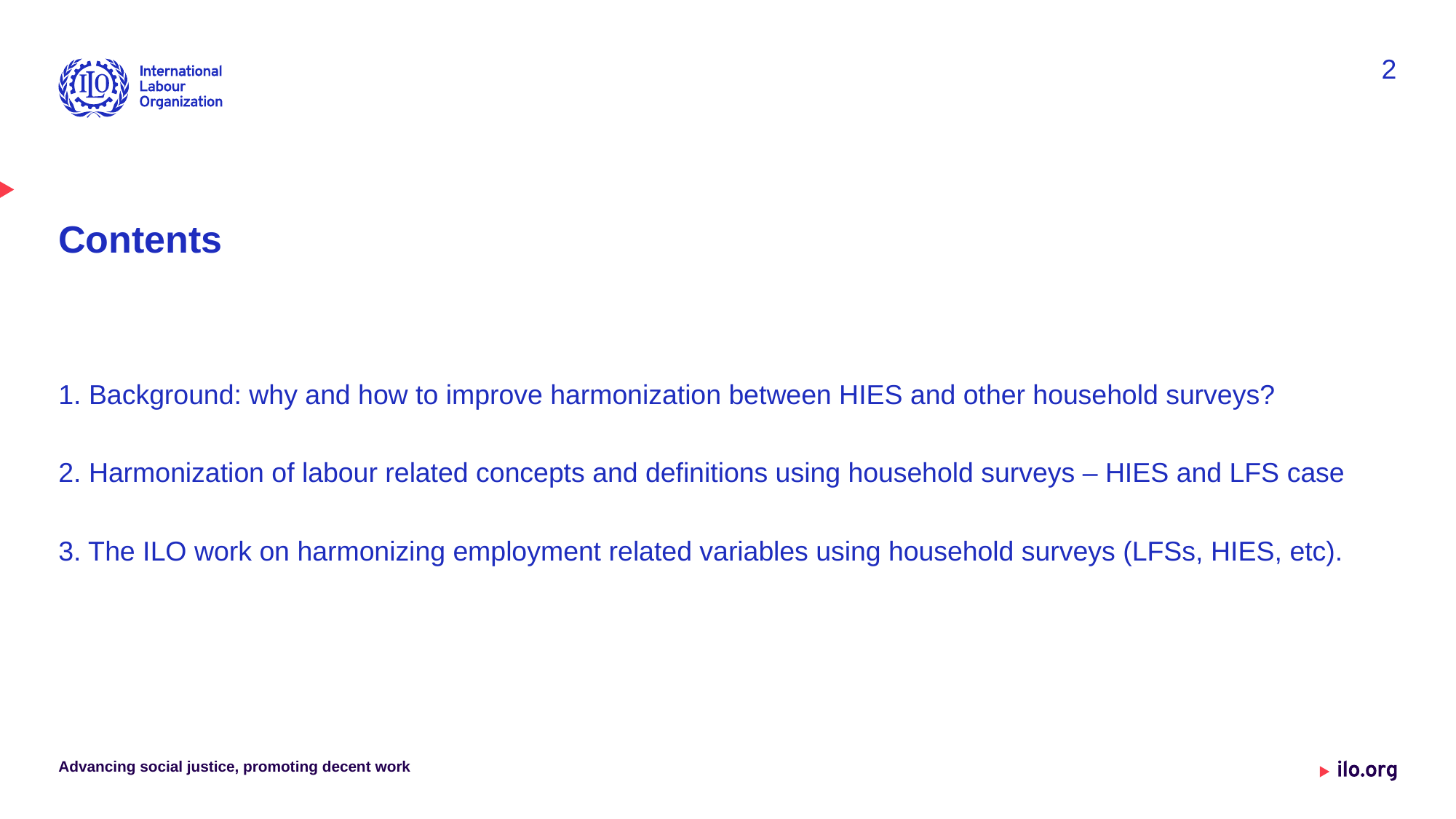

2
# Contents

1. Background: why and how to improve harmonization between HIES and other household surveys?
2. Harmonization of labour related concepts and definitions using household surveys – HIES and LFS case
3. The ILO work on harmonizing employment related variables using household surveys (LFSs, HIES, etc).
Advancing social justice, promoting decent work
Date: Monday / 01 / October / 2019